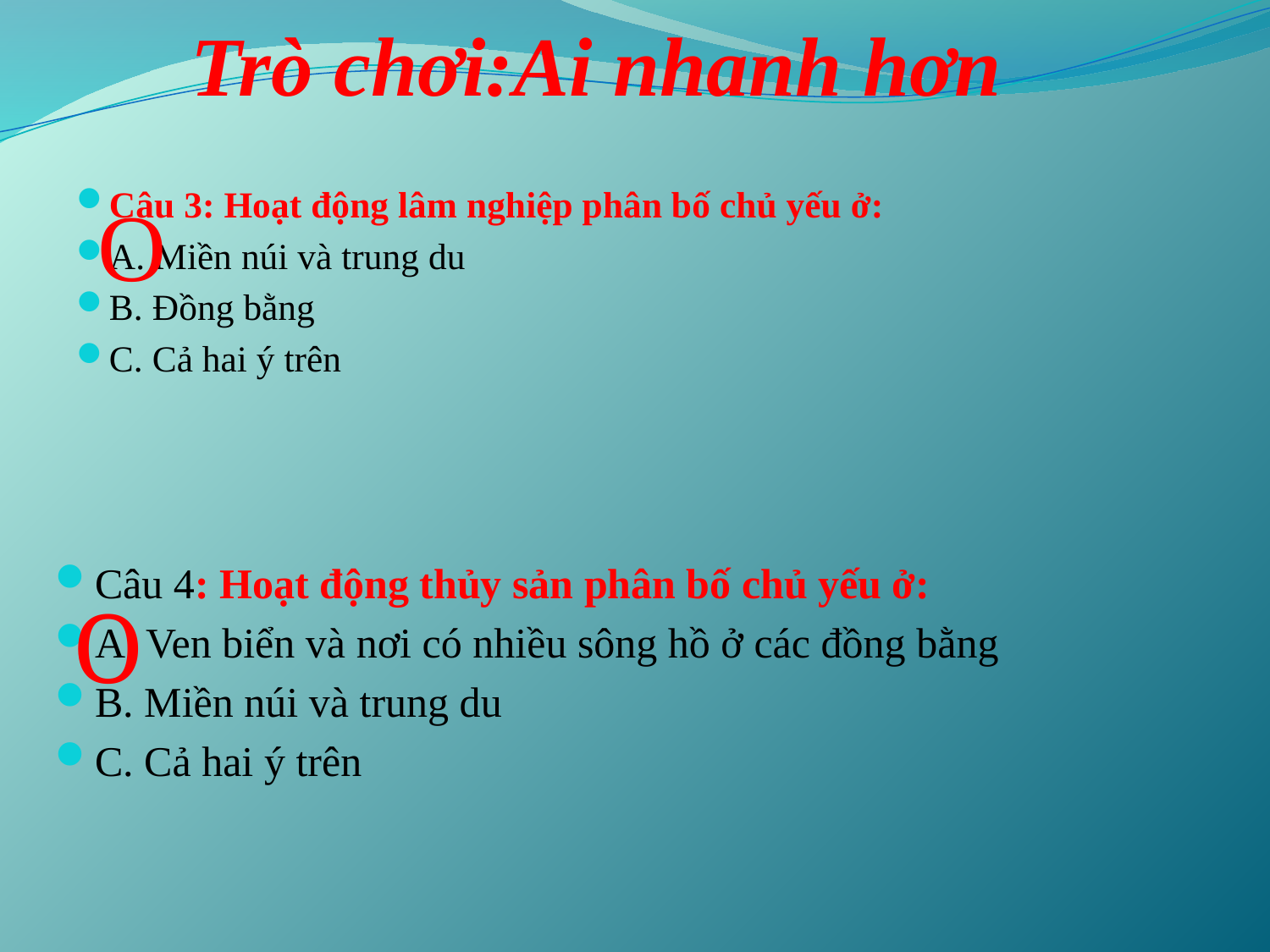

# Trò chơi:Ai nhanh hơn

Câu 3: Hoạt động lâm nghiệp phân bố chủ yếu ở:
A. Miền núi và trung du
B. Đồng bằng
C. Cả hai ý trên
o
Câu 4: Hoạt động thủy sản phân bố chủ yếu ở:
A. Ven biển và nơi có nhiều sông hồ ở các đồng bằng
B. Miền núi và trung du
C. Cả hai ý trên
o